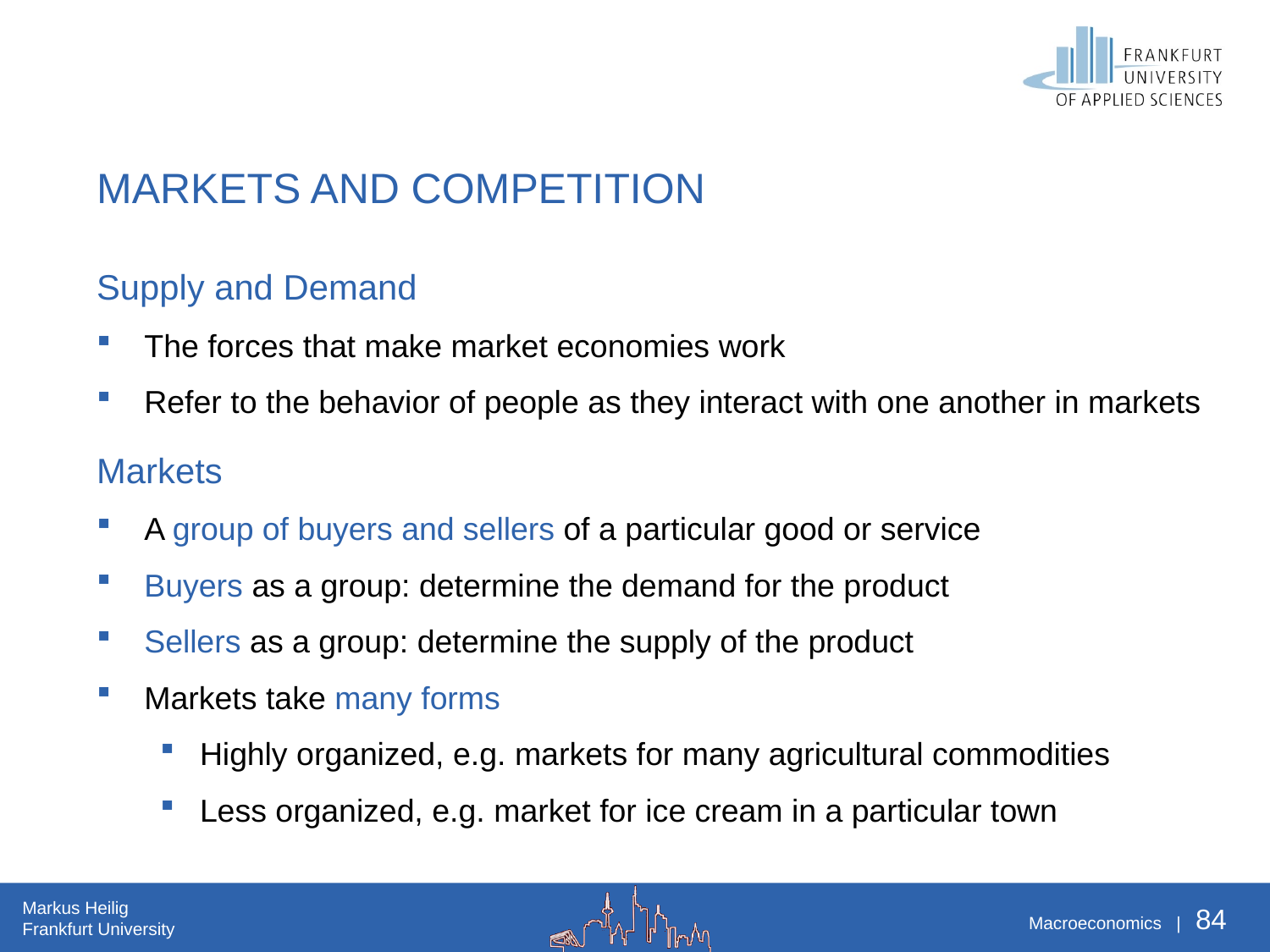

# Markets and Competition
Supply and Demand
The forces that make market economies work
Refer to the behavior of people as they interact with one another in markets
Markets
A group of buyers and sellers of a particular good or service
Buyers as a group: determine the demand for the product
Sellers as a group: determine the supply of the product
Markets take many forms
Highly organized, e.g. markets for many agricultural commodities
Less organized, e.g. market for ice cream in a particular town